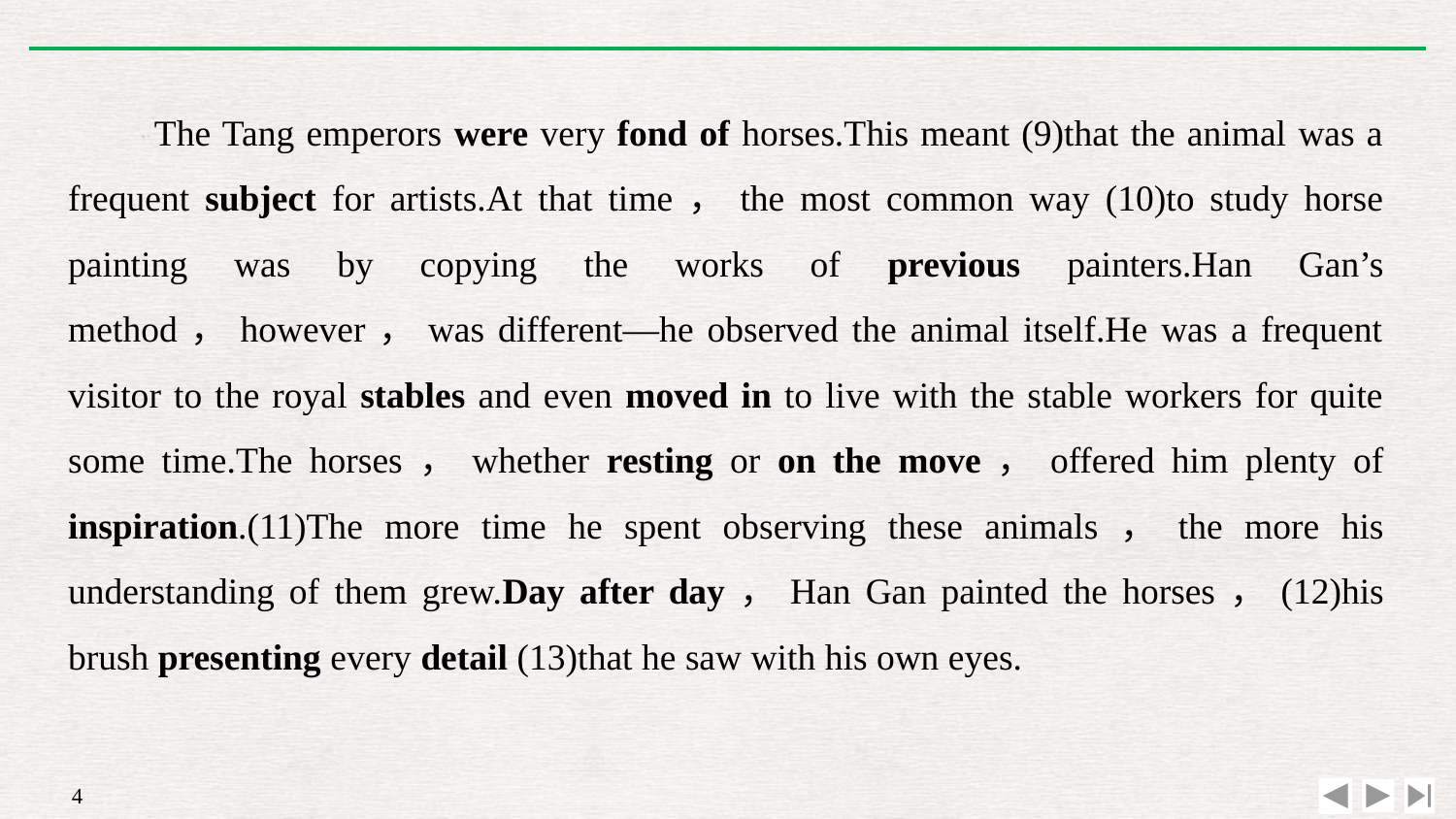

The Tang emperors were very fond of horses.This meant (9)that the animal was a frequent subject for artists.At that time，the most common way (10)to study horse painting was by copying the works of previous painters.Han Gan’s method，however，was different—he observed the animal itself.He was a frequent visitor to the royal stables and even moved in to live with the stable workers for quite some time.The horses，whether resting or on the move，offered him plenty of inspiration.(11)The more time he spent observing these animals，the more his understanding of them grew.Day after day，Han Gan painted the horses，(12)his brush presenting every detail (13)that he saw with his own eyes.